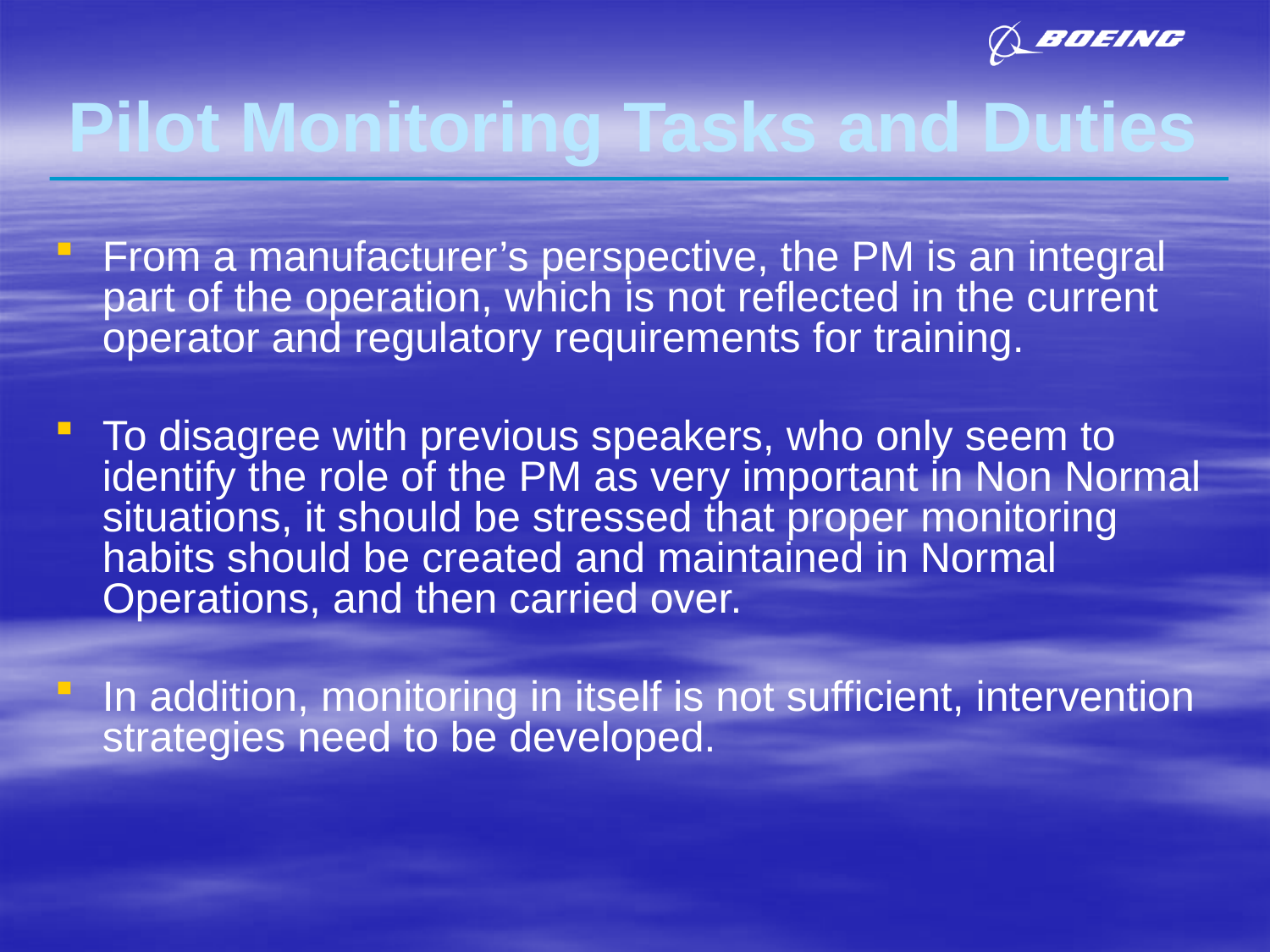

# Pilot Monitoring Tasks and Duties
From a manufacturer’s perspective, the PM is an integral part of the operation, which is not reflected in the current operator and regulatory requirements for training.

To disagree with previous speakers, who only seem to identify the role of the PM as very important in Non Normal situations, it should be stressed that proper monitoring habits should be created and maintained in Normal Operations, and then carried over.

In addition, monitoring in itself is not sufficient, intervention strategies need to be developed.